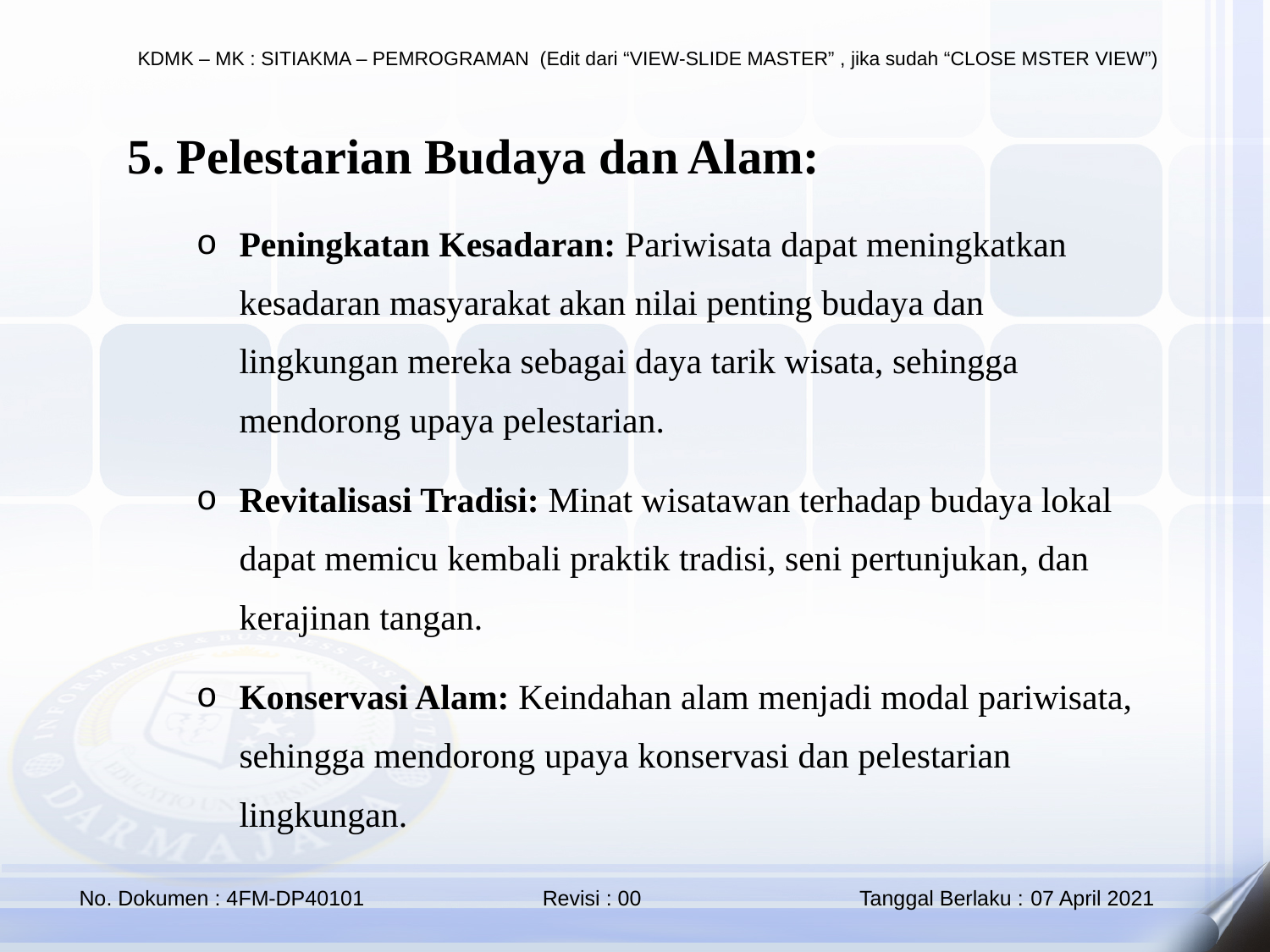

5. Pelestarian Budaya dan Alam:
Peningkatan Kesadaran: Pariwisata dapat meningkatkan kesadaran masyarakat akan nilai penting budaya dan lingkungan mereka sebagai daya tarik wisata, sehingga mendorong upaya pelestarian.
Revitalisasi Tradisi: Minat wisatawan terhadap budaya lokal dapat memicu kembali praktik tradisi, seni pertunjukan, dan kerajinan tangan.
Konservasi Alam: Keindahan alam menjadi modal pariwisata, sehingga mendorong upaya konservasi dan pelestarian lingkungan.